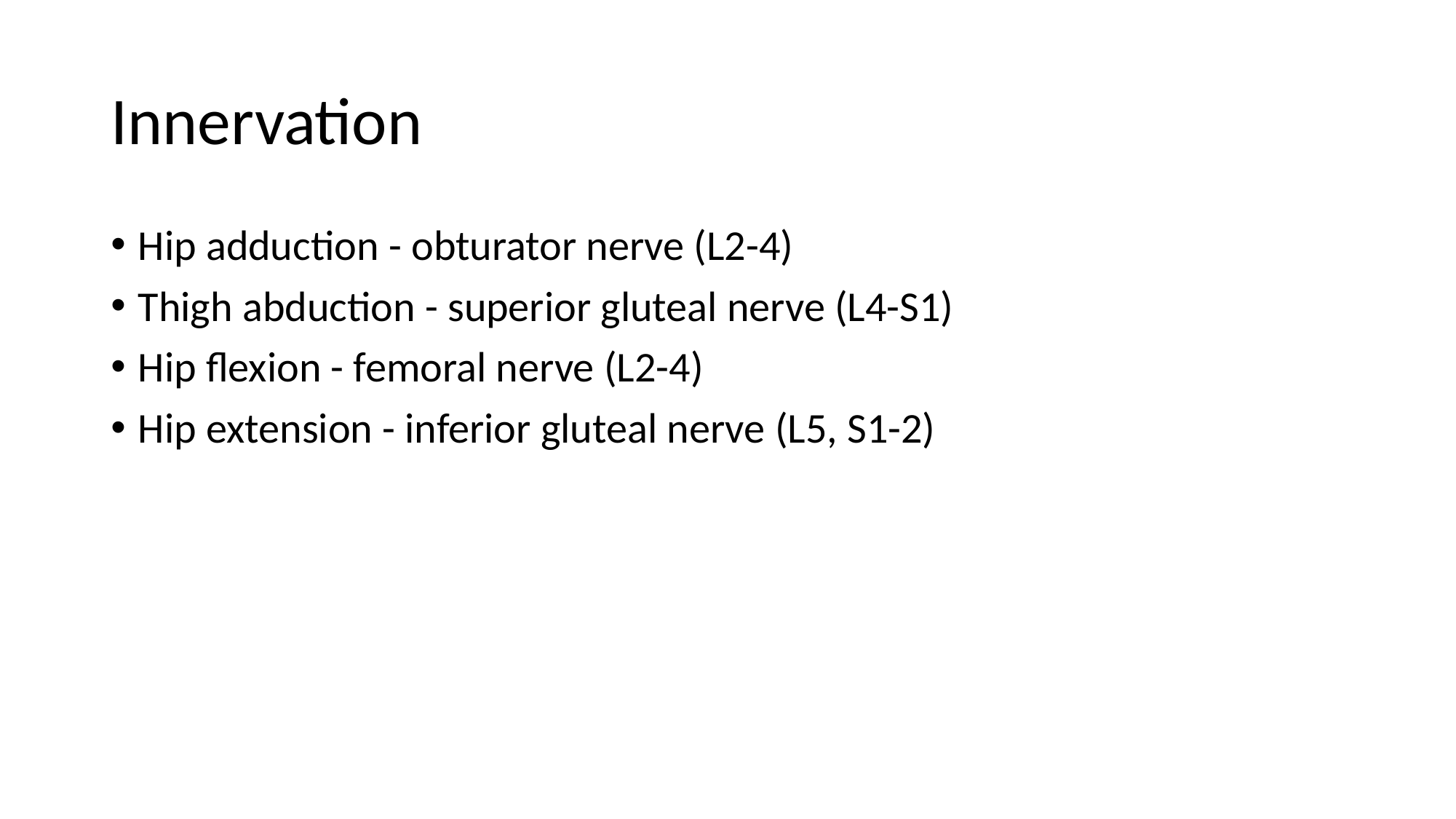

# Innervation
Hip adduction - obturator nerve (L2-4)
Thigh abduction - superior gluteal nerve (L4-S1)
Hip flexion - femoral nerve (L2-4)
Hip extension - inferior gluteal nerve (L5, S1-2)